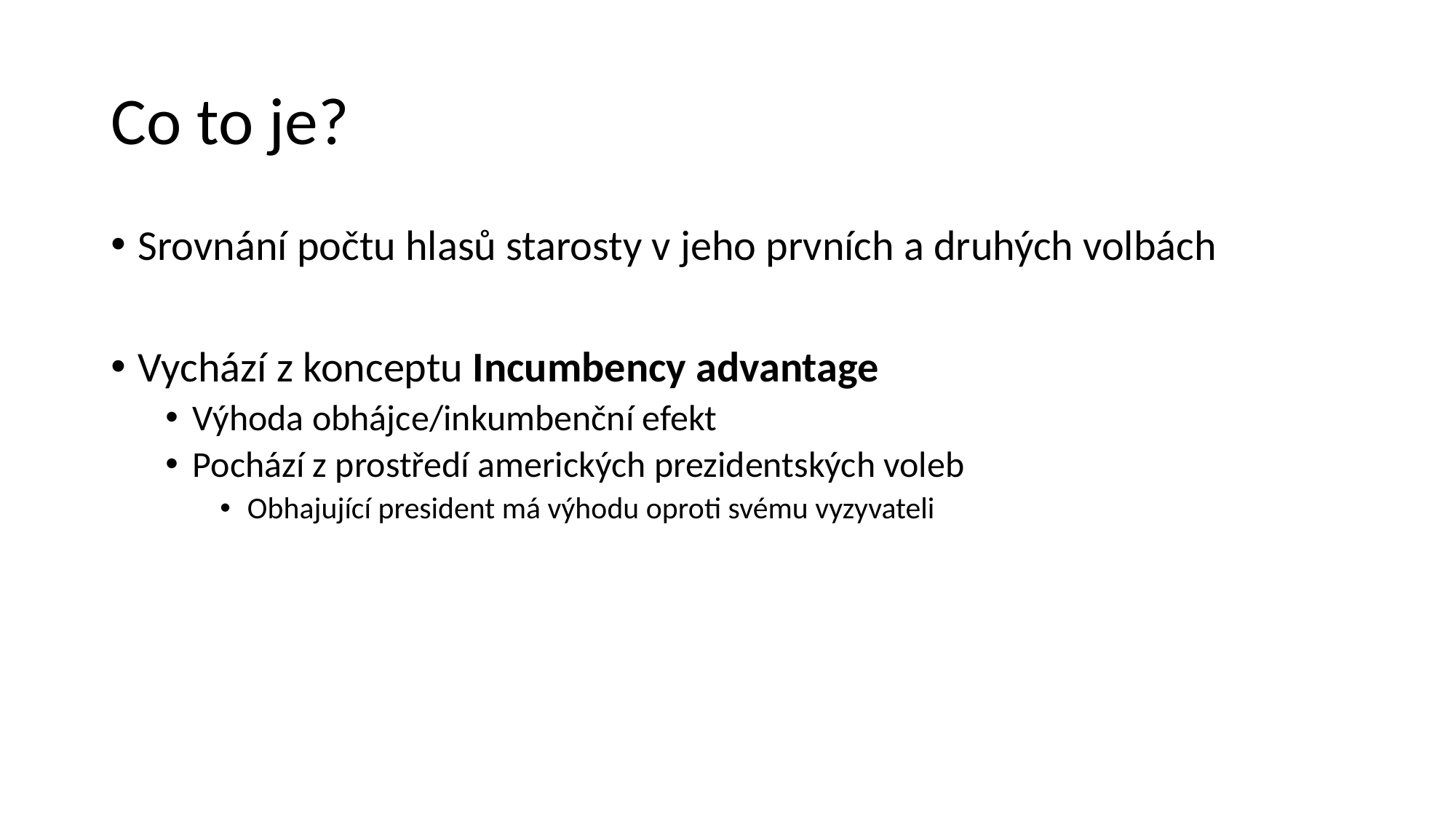

# Co to je?
Srovnání počtu hlasů starosty v jeho prvních a druhých volbách

Vychází z konceptu Incumbency advantage
Výhoda obhájce/inkumbenční efekt
Pochází z prostředí amerických prezidentských voleb
Obhajující president má výhodu oproti svému vyzyvateli